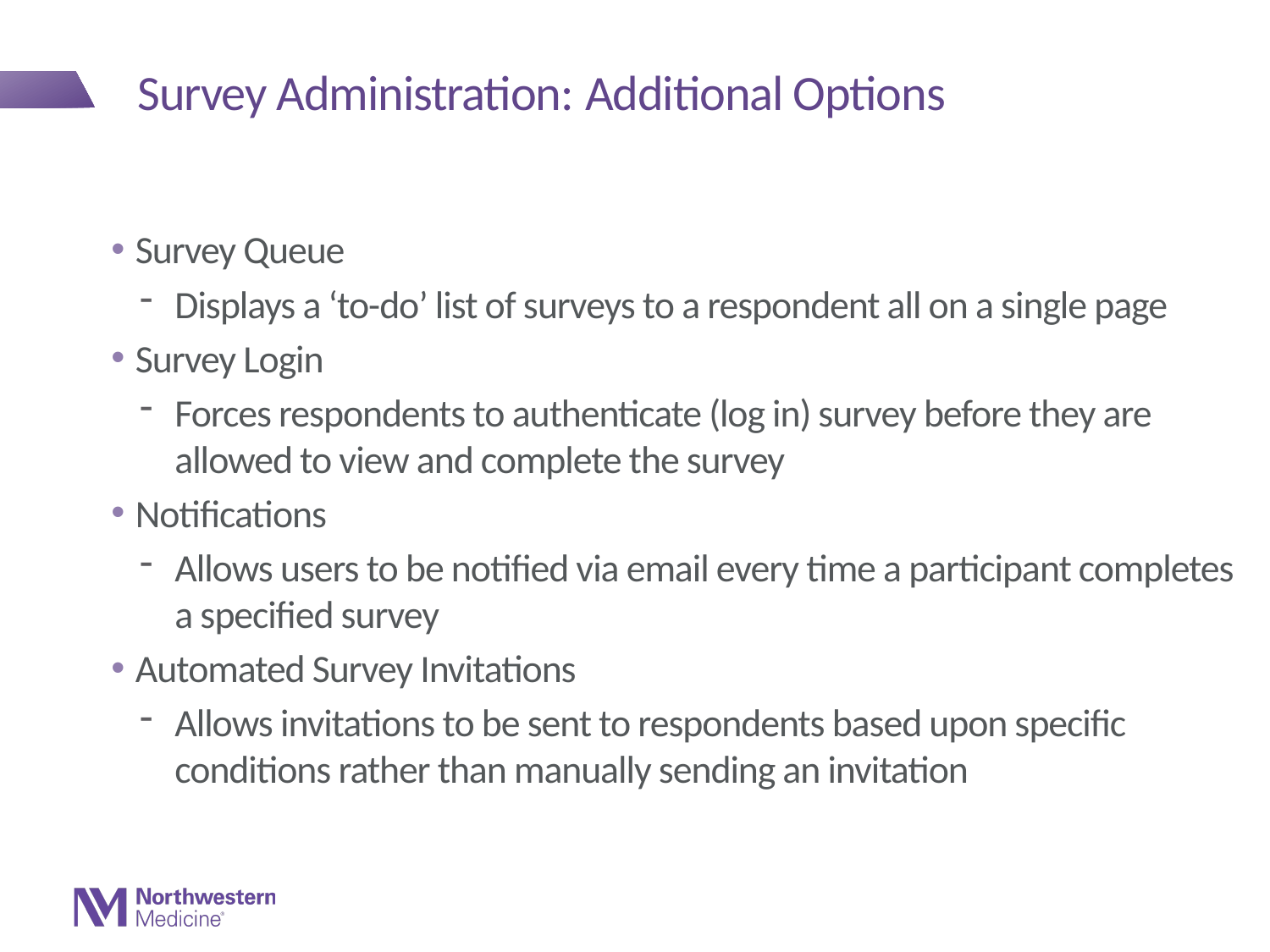

# Survey Administration: Additional Options

Survey Queue
Displays a ‘to-do’ list of surveys to a respondent all on a single page
Survey Login
Forces respondents to authenticate (log in) survey before they are allowed to view and complete the survey
Notifications
Allows users to be notified via email every time a participant completes a specified survey
Automated Survey Invitations
Allows invitations to be sent to respondents based upon specific conditions rather than manually sending an invitation